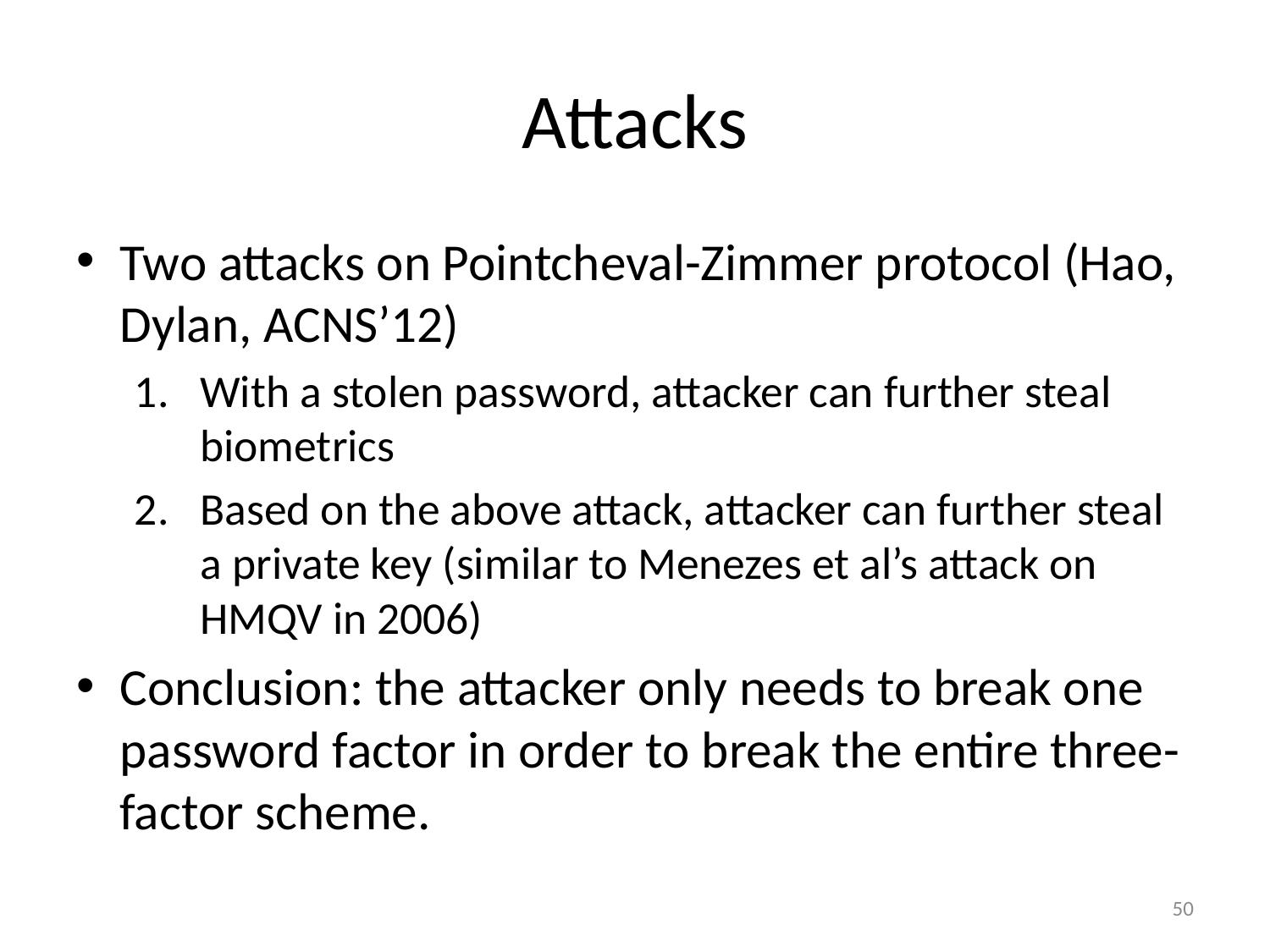

# Attacks
Two attacks on Pointcheval-Zimmer protocol (Hao, Dylan, ACNS’12)
With a stolen password, attacker can further steal biometrics
Based on the above attack, attacker can further steal a private key (similar to Menezes et al’s attack on HMQV in 2006)
Conclusion: the attacker only needs to break one password factor in order to break the entire three-factor scheme.

50